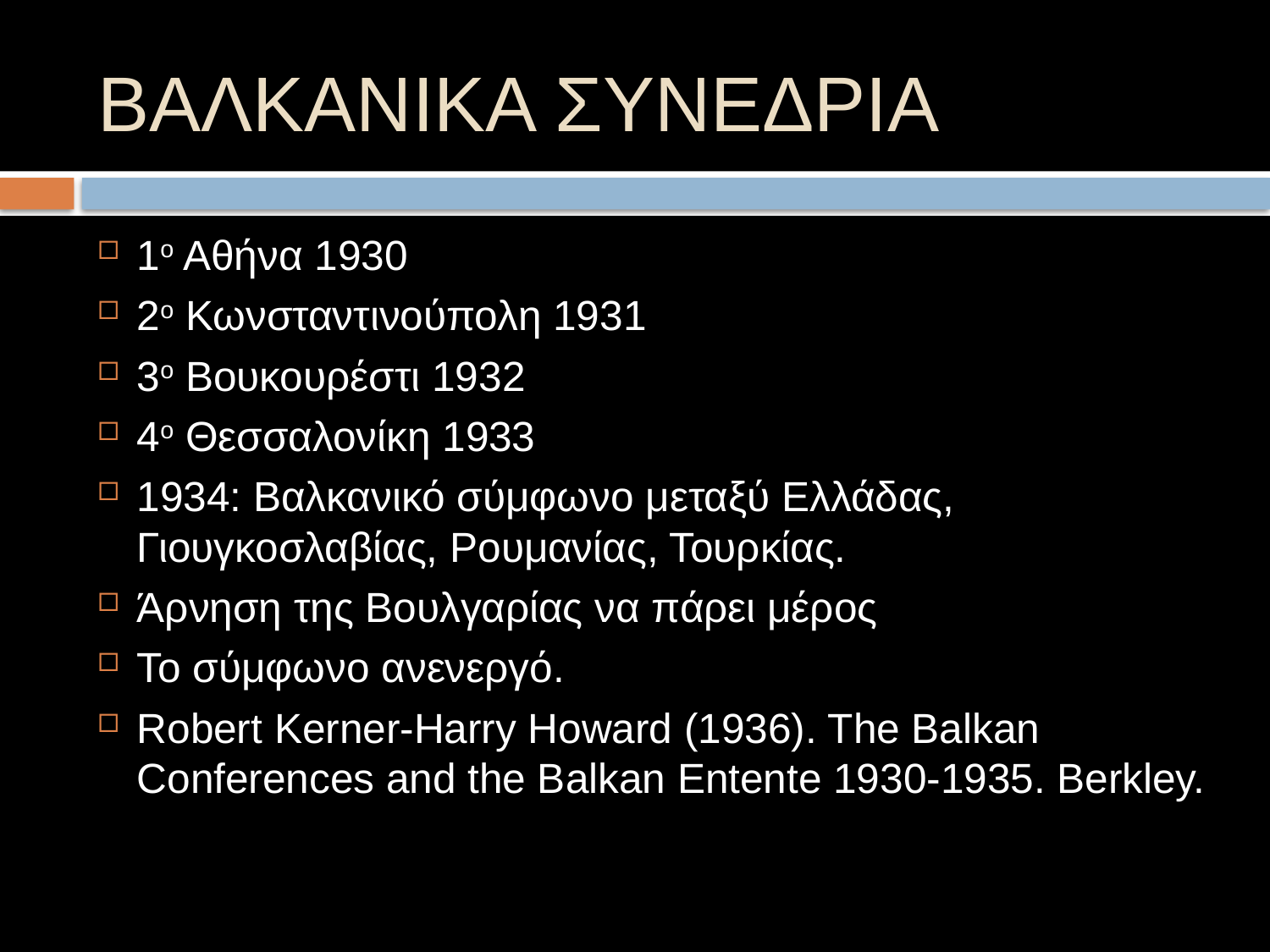

# ΒΑΛΚΑΝΙΚΑ ΣΥΝΕΔΡΙΑ
1ο Αθήνα 1930
2ο Κωνσταντινούπολη 1931
3ο Βουκουρέστι 1932
4ο Θεσσαλονίκη 1933
1934: Βαλκανικό σύμφωνο μεταξύ Ελλάδας, Γιουγκοσλαβίας, Ρουμανίας, Τουρκίας.
Άρνηση της Βουλγαρίας να πάρει μέρος
To σύμφωνο ανενεργό.
Robert Kerner-Harry Howard (1936). The Balkan Conferences and the Balkan Entente 1930-1935. Berkley.